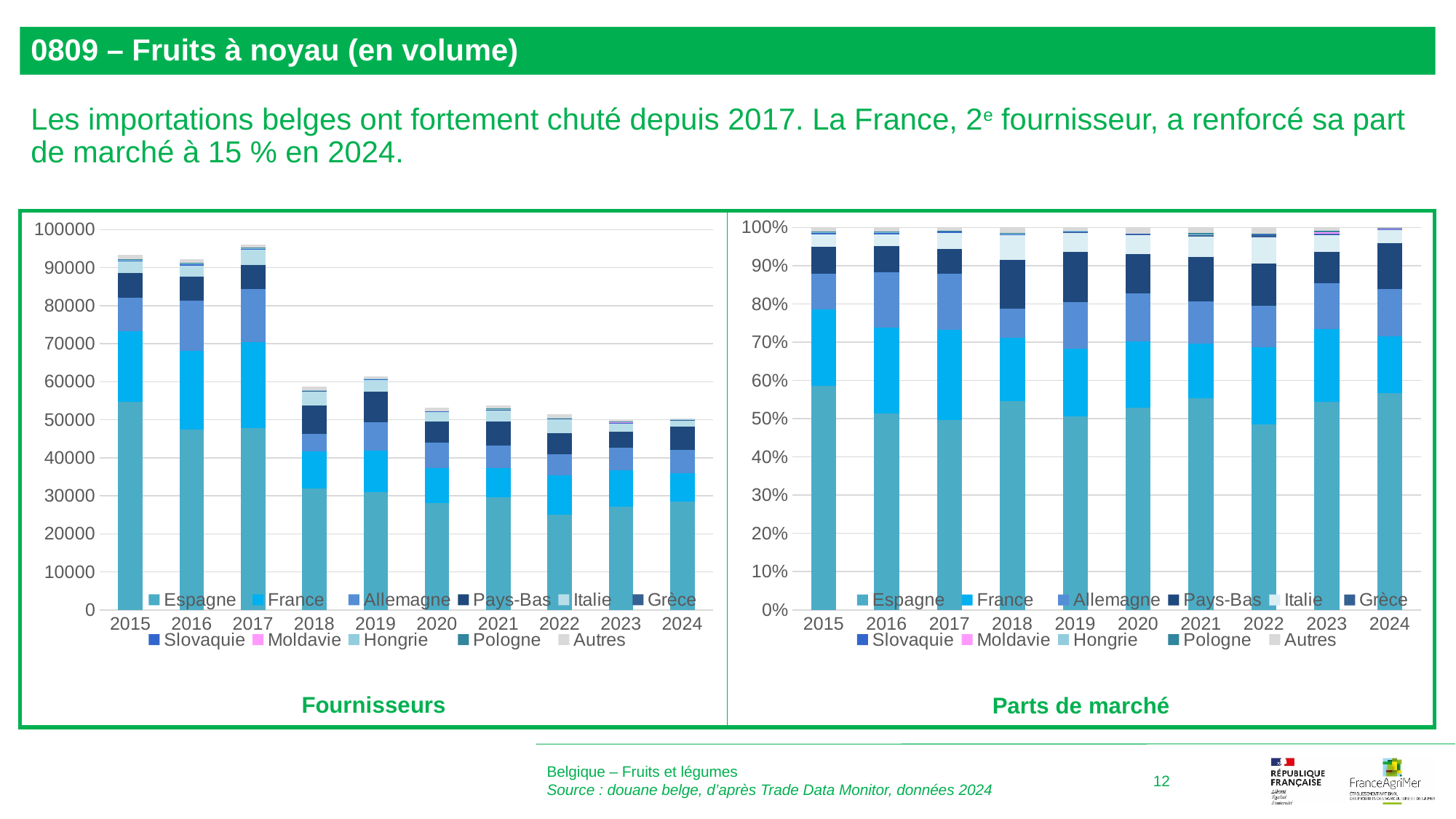

0809 – Fruits à noyau (en volume)
Les importations belges ont fortement chuté depuis 2017. La France, 2e fournisseur, a renforcé sa part de marché à 15 % en 2024.

### Chart

| Category | Espagne | France | Allemagne | Pays-Bas | Italie | Grèce | Slovaquie | Moldavie | Hongrie | Pologne | Autres |
|---|---|---|---|---|---|---|---|---|---|---|---|
| 2015 | 0.5851918503759882 | 0.20026994022752104 | 0.09311866658097136 | 0.07136276967242967 | 0.0322321485956681 | 0.0 | 0.0029029286372303275 | 0.0 | 0.0011890224307474773 | 0.0019709921374552776 | 0.01176168134198856 |
| 2016 | 0.513615471338132 | 0.22371216720145695 | 0.14476194605845114 | 0.06832668458936779 | 0.031111785621368484 | 0.0 | 0.0029919347844939727 | 0.0 | 0.0026558841384095046 | 0.0016585725435781806 | 0.011165553724741999 |
| 2017 | 0.4966080532722922 | 0.23500156071168452 | 0.1463011133076683 | 0.06638227031526377 | 0.04115076474872542 | 0.0 | 0.0027052335865154513 | 0.0 | 0.002424305483300385 | 0.0007283321194464676 | 0.008698366455103527 |
| 2018 | 0.5450270878053767 | 0.16540597635353846 | 0.07693618181198678 | 0.12753415789294353 | 0.06514702374867969 | 1.7036355582813723e-05 | 0.003134689427237725 | 0.0 | 0.0010221813349688236 | 5.1109066748441174e-05 | 0.015724556202937067 |
| 2019 | 0.5059701249409503 | 0.17670918242681913 | 0.12277443841730604 | 0.1303653749042988 | 0.051572757334375864 | 6.515825310723419e-05 | 0.0019710371564938345 | 0.0 | 0.0006352929677955334 | 0.0 | 0.009936633598853216 |
| 2020 | 0.5289346406458776 | 0.17334437397670174 | 0.12420723789449913 | 0.10442817622372358 | 0.04872311195588761 | 0.003538024352146339 | 0.0007151325818168131 | 0.0 | 0.0 | 0.0 | 0.01610930236934716 |
| 2021 | 0.552672721858249 | 0.1428491661703395 | 0.10999851101846338 | 0.11614055985705778 | 0.05449672424061942 | 0.0029965753424657533 | 0.0025498808814770698 | 0.0 | 0.0002977963073257892 | 0.0037969029184038118 | 0.01420116140559857 |
| 2022 | 0.48550992244747226 | 0.20161713541565435 | 0.10694085404964139 | 0.11123636999747323 | 0.06935023032517638 | 0.007366518299675407 | 0.00011662034247507241 | 0.0 | 0.00097183618729227 | 9.7183618729227e-05 | 0.016793329316410425 |
| 2023 | 0.5432584718670077 | 0.19045716112531969 | 0.11958519820971868 | 0.08248081841432225 | 0.04331841432225064 | 0.0041560102301790285 | 0.0009191176470588235 | 0.0020180626598465473 | 0.0 | 0.0048953005115089515 | 0.008911445012787724 |
| 2024 | 0.5667369090692219 | 0.14907955946085644 | 0.12206274104409368 | 0.12136694366029184 | 0.033000675917458554 | 0.0017096735716273708 | 0.00151087431911256 | 0.001490994393861079 | 0.0012723152160947875 | 0.0005566379070414695 | 0.0012126754403403443 |

### Chart

| Category | Espagne | France | Allemagne | Pays-Bas | Italie | Grèce | Slovaquie | Moldavie | Hongrie | Pologne | Autres |
|---|---|---|---|---|---|---|---|---|---|---|---|
| 2015 | 54630.0 | 18696.0 | 8693.0 | 6662.0 | 3009.0 | 0.0 | 271.0 | 0.0 | 111.0 | 184.0 | 1098.0 |
| 2016 | 47380.0 | 20637.0 | 13354.0 | 6303.0 | 2870.0 | 0.0 | 276.0 | 0.0 | 245.0 | 153.0 | 1030.0 |
| 2017 | 47729.0 | 22586.0 | 14061.0 | 6380.0 | 3955.0 | 0.0 | 260.0 | 0.0 | 233.0 | 70.0 | 836.0 |
| 2018 | 31992.0 | 9709.0 | 4516.0 | 7486.0 | 3824.0 | 1.0 | 184.0 | 0.0 | 60.0 | 3.0 | 923.0 |
| 2019 | 31061.0 | 10848.0 | 7537.0 | 8003.0 | 3166.0 | 4.0 | 121.0 | 0.0 | 39.0 | 0.0 | 610.0 |
| 2020 | 28106.0 | 9211.0 | 6600.0 | 5549.0 | 2589.0 | 188.0 | 38.0 | 0.0 | 0.0 | 0.0 | 856.0 |
| 2021 | 29694.0 | 7675.0 | 5910.0 | 6240.0 | 2928.0 | 161.0 | 137.0 | 0.0 | 16.0 | 204.0 | 763.0 |
| 2022 | 24979.0 | 10373.0 | 5502.0 | 5723.0 | 3568.0 | 379.0 | 6.0 | 0.0 | 50.0 | 5.0 | 864.0 |
| 2023 | 27189.0 | 9532.0 | 5985.0 | 4128.0 | 2168.0 | 208.0 | 46.0 | 101.0 | 0.0 | 245.0 | 446.0 |
| 2024 | 28508.0 | 7499.0 | 6140.0 | 6105.0 | 1660.0 | 86.0 | 76.0 | 75.0 | 64.0 | 28.0 | 61.0 |
Belgique – Fruits et légumes
Source : douane belge, d’après Trade Data Monitor, données 2024
12